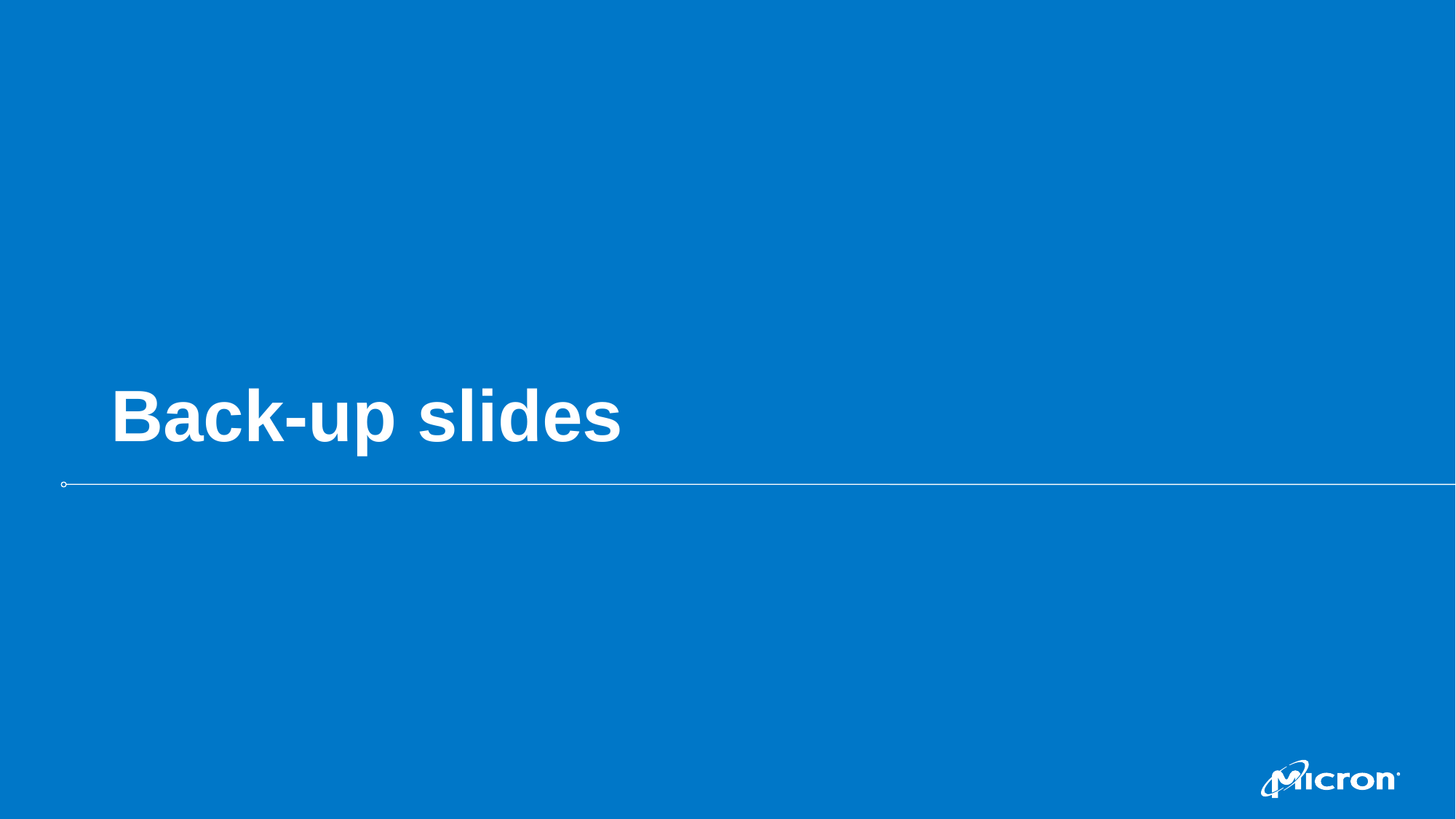

# Back-up slides
|  January 13, 2016
|  Micron Confidential
8